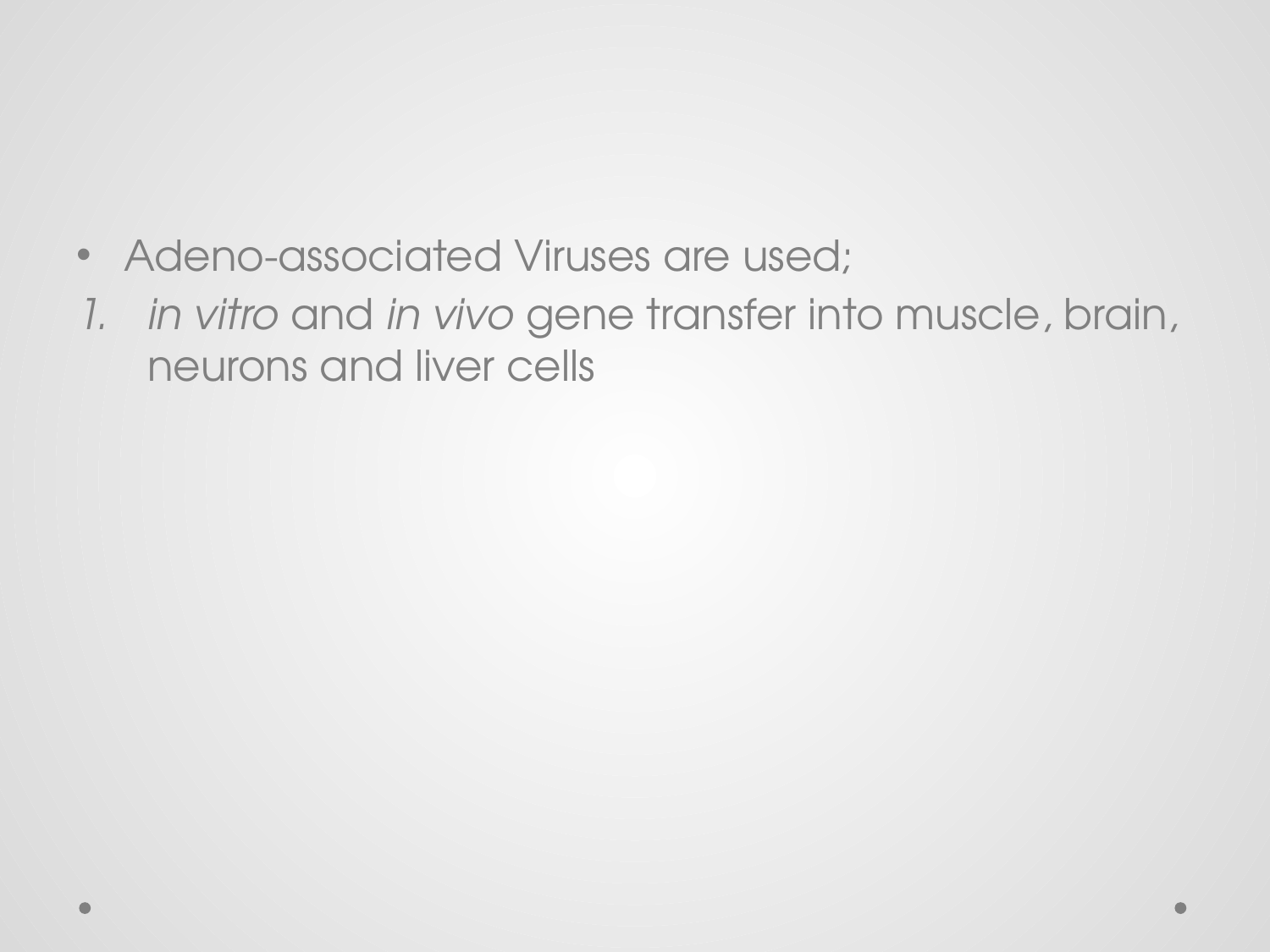

Adeno-associated Viruses are used;
in vitro and in vivo gene transfer into muscle, brain, neurons and liver cells